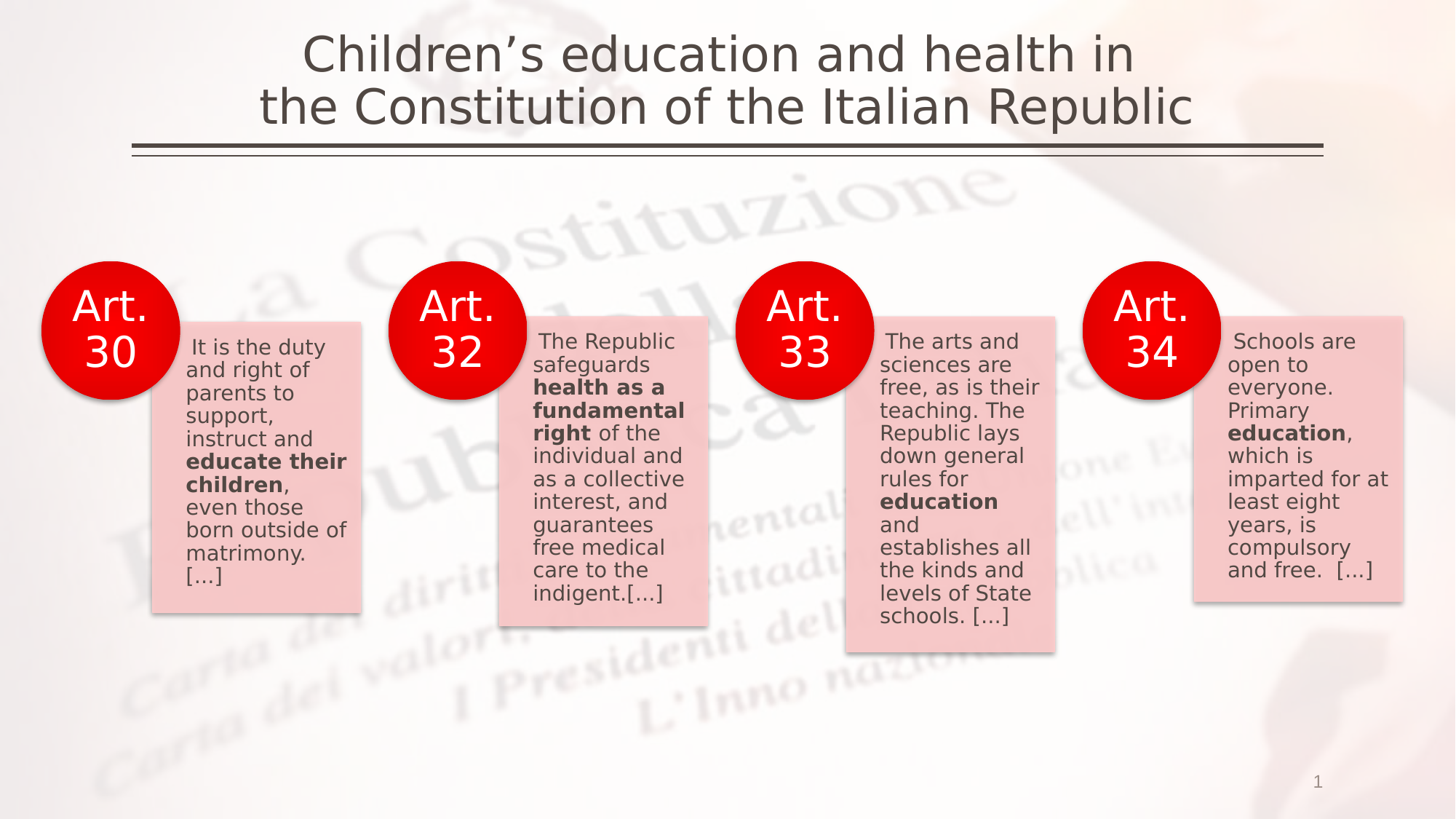

# Children’s education and health in the Constitution of the Italian Republic
 It is the duty and right of parents to support, instruct and educate their children, even those born outside of matrimony. [...]

Art. 30
 The Republic safeguards health as a fundamental right of the individual and as a collective interest, and guarantees free medical care to the indigent.[...]
Art. 32
 The arts and sciences are free, as is their teaching. The Republic lays down general rules for education and establishes all the kinds and levels of State schools. [...]
Art. 33
 Schools are open to everyone. Primary education, which is imparted for at least eight years, is compulsory and free.  [...]
Art. 34
1